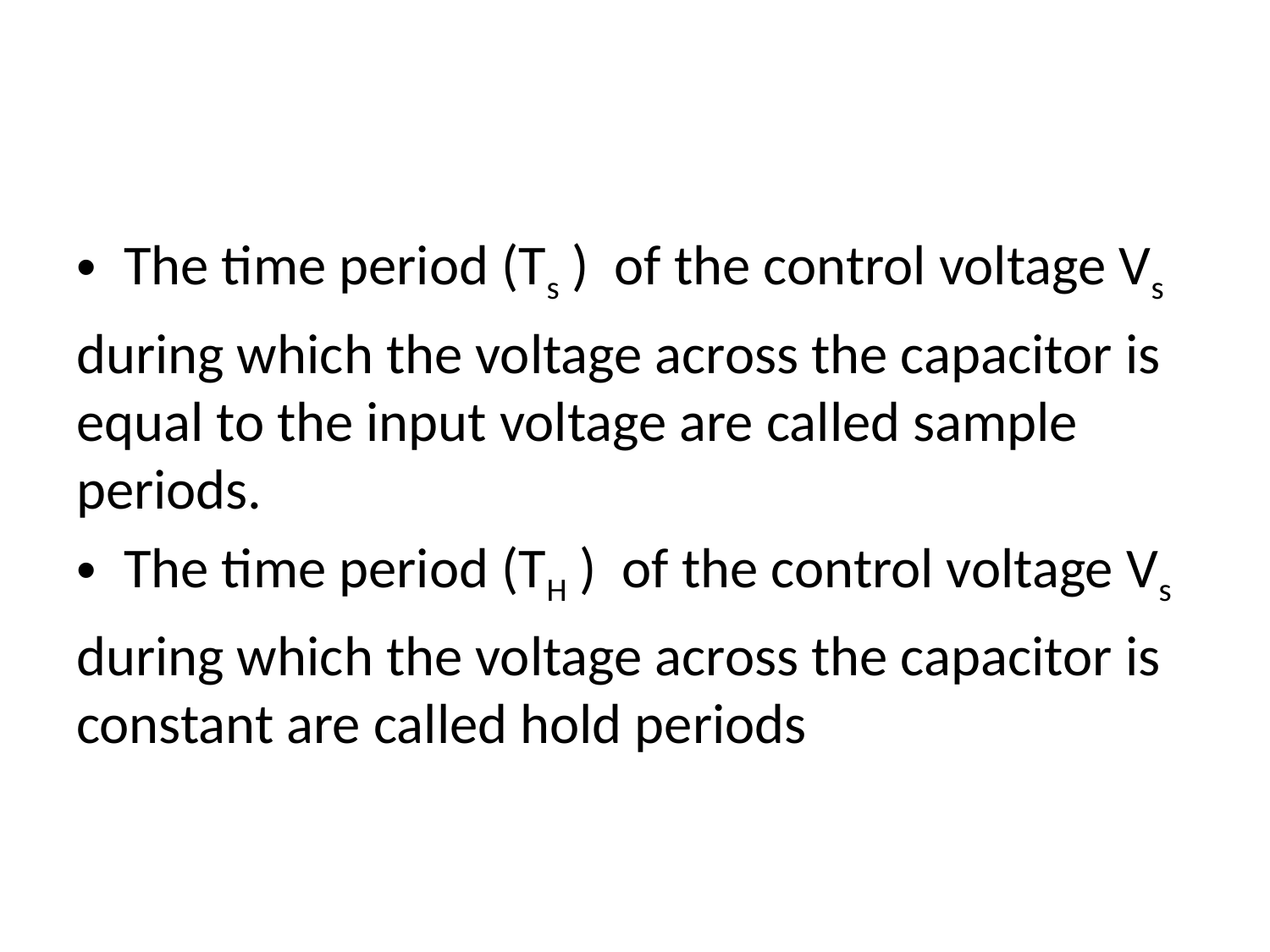

#
The time period (Ts )  of the control voltage Vs
during which the voltage across the capacitor is equal to the input voltage are called sample periods.
The time period (TH )  of the control voltage Vs
during which the voltage across the capacitor is constant are called hold periods